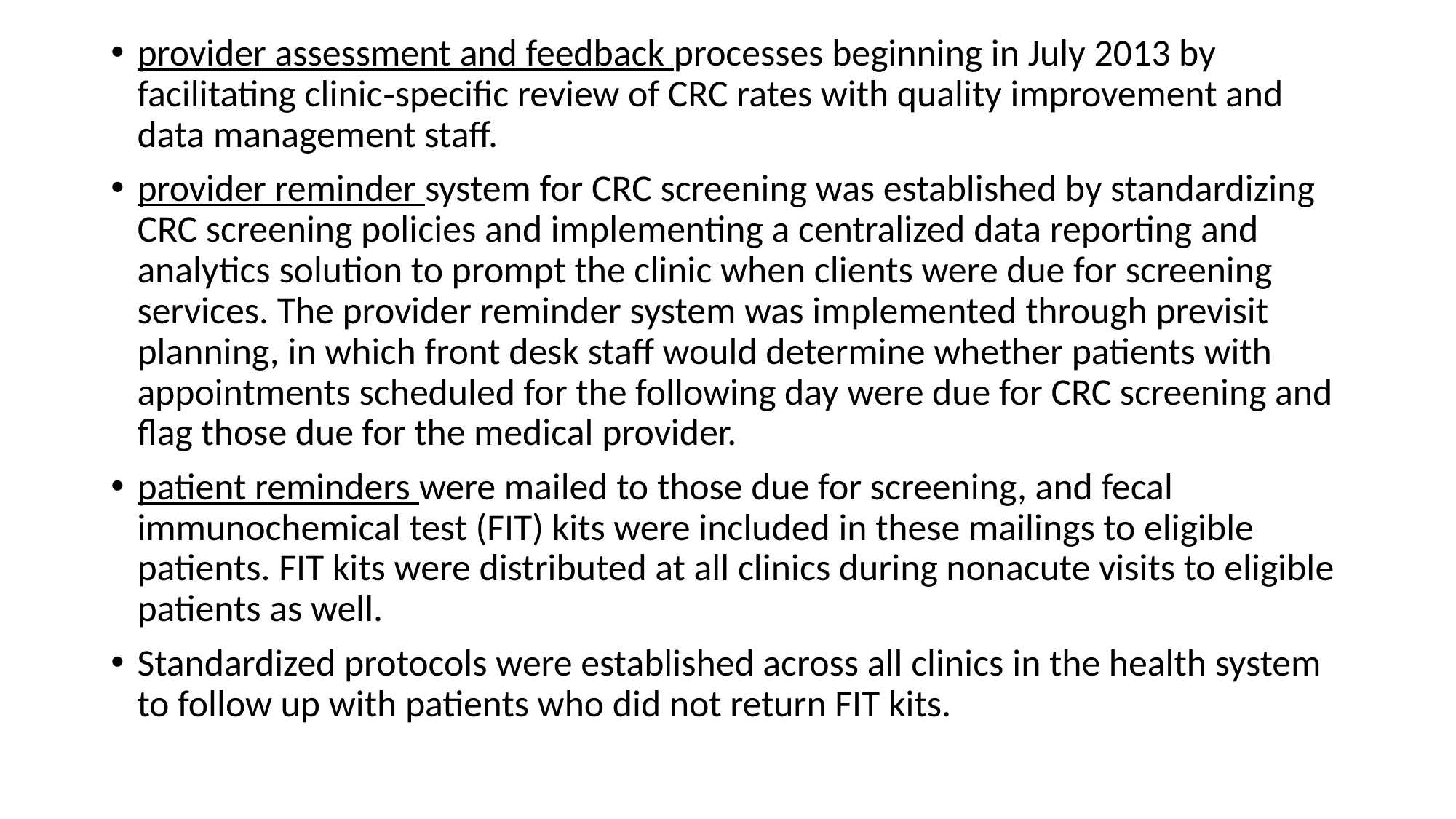

provider assessment and feedback processes beginning in July 2013 by facilitating clinic‐specific review of CRC rates with quality improvement and data management staff.
provider reminder system for CRC screening was established by standardizing CRC screening policies and implementing a centralized data reporting and analytics solution to prompt the clinic when clients were due for screening services. The provider reminder system was implemented through previsit planning, in which front desk staff would determine whether patients with appointments scheduled for the following day were due for CRC screening and flag those due for the medical provider.
patient reminders were mailed to those due for screening, and fecal immunochemical test (FIT) kits were included in these mailings to eligible patients. FIT kits were distributed at all clinics during nonacute visits to eligible patients as well.
Standardized protocols were established across all clinics in the health system to follow up with patients who did not return FIT kits.